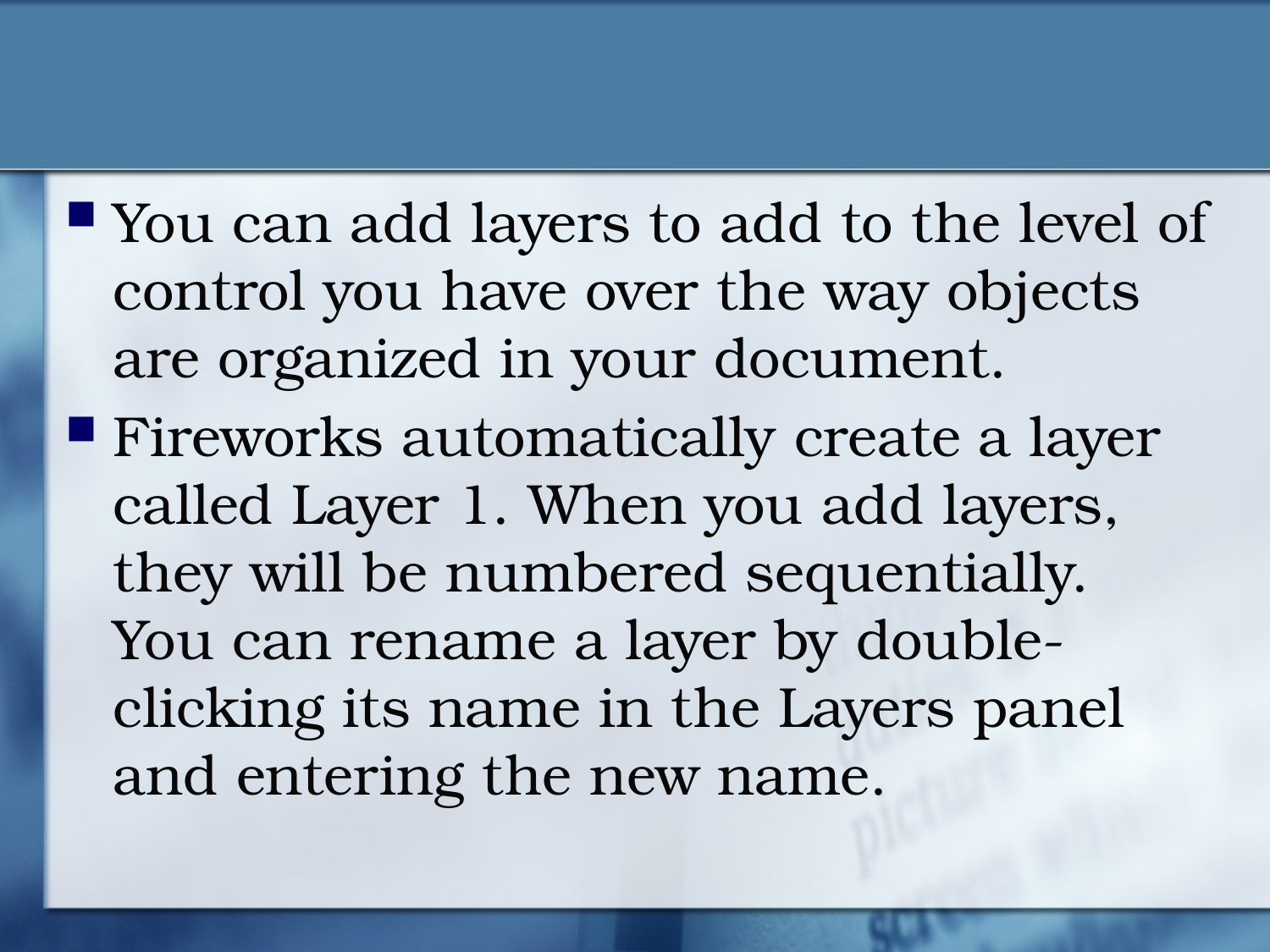

#
You can add layers to add to the level of control you have over the way objects are organized in your document.
Fireworks automatically create a layer called Layer 1. When you add layers, they will be numbered sequentially.  You can rename a layer by double-clicking its name in the Layers panel and entering the new name.